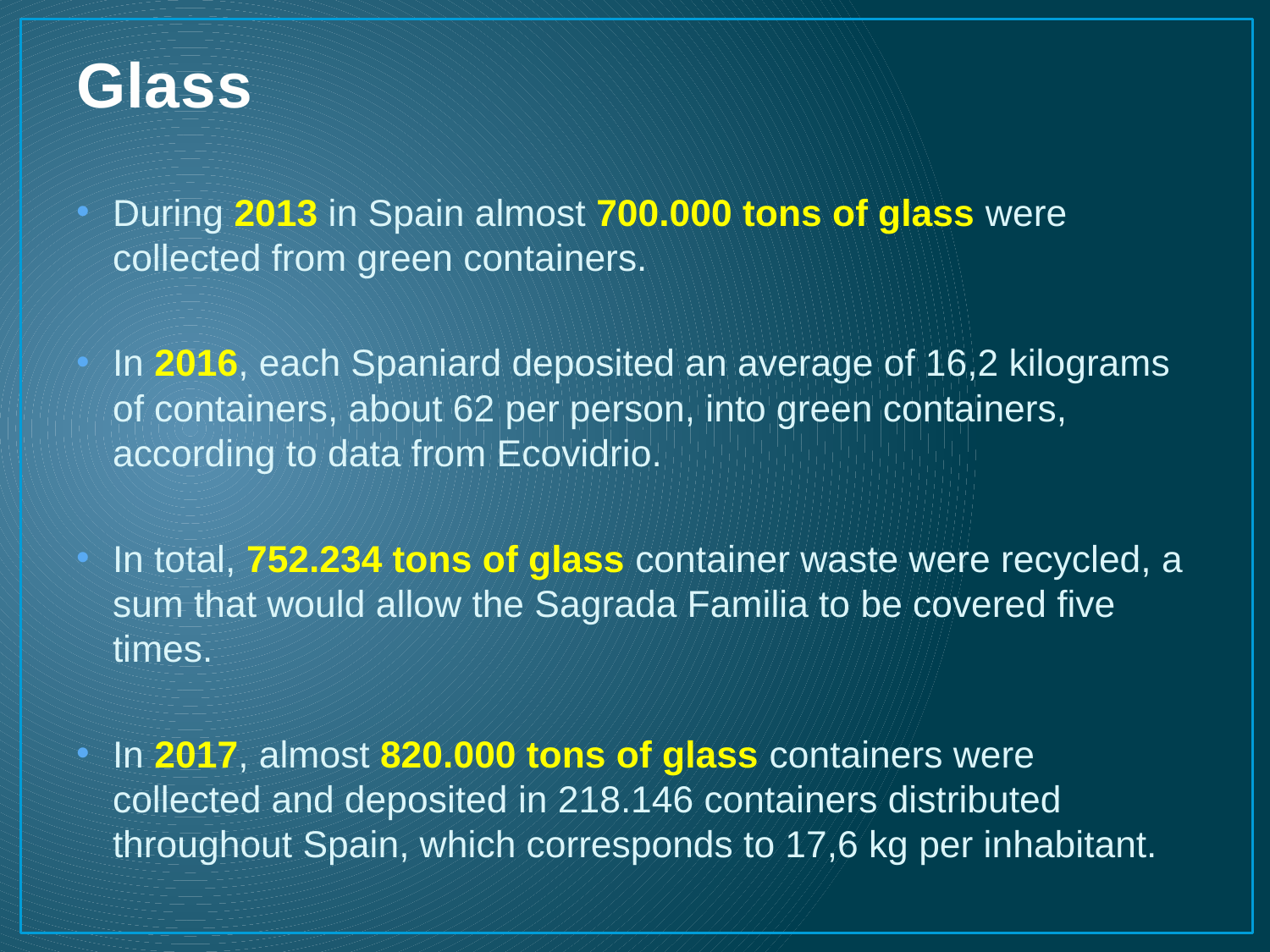

# Glass
During 2013 in Spain almost 700.000 tons of glass were collected from green containers.

In 2016, each Spaniard deposited an average of 16,2 kilograms of containers, about 62 per person, into green containers, according to data from Ecovidrio.

In total, 752.234 tons of glass container waste were recycled, a sum that would allow the Sagrada Familia to be covered five times.

In 2017, almost 820.000 tons of glass containers were collected and deposited in 218.146 containers distributed throughout Spain, which corresponds to 17,6 kg per inhabitant.